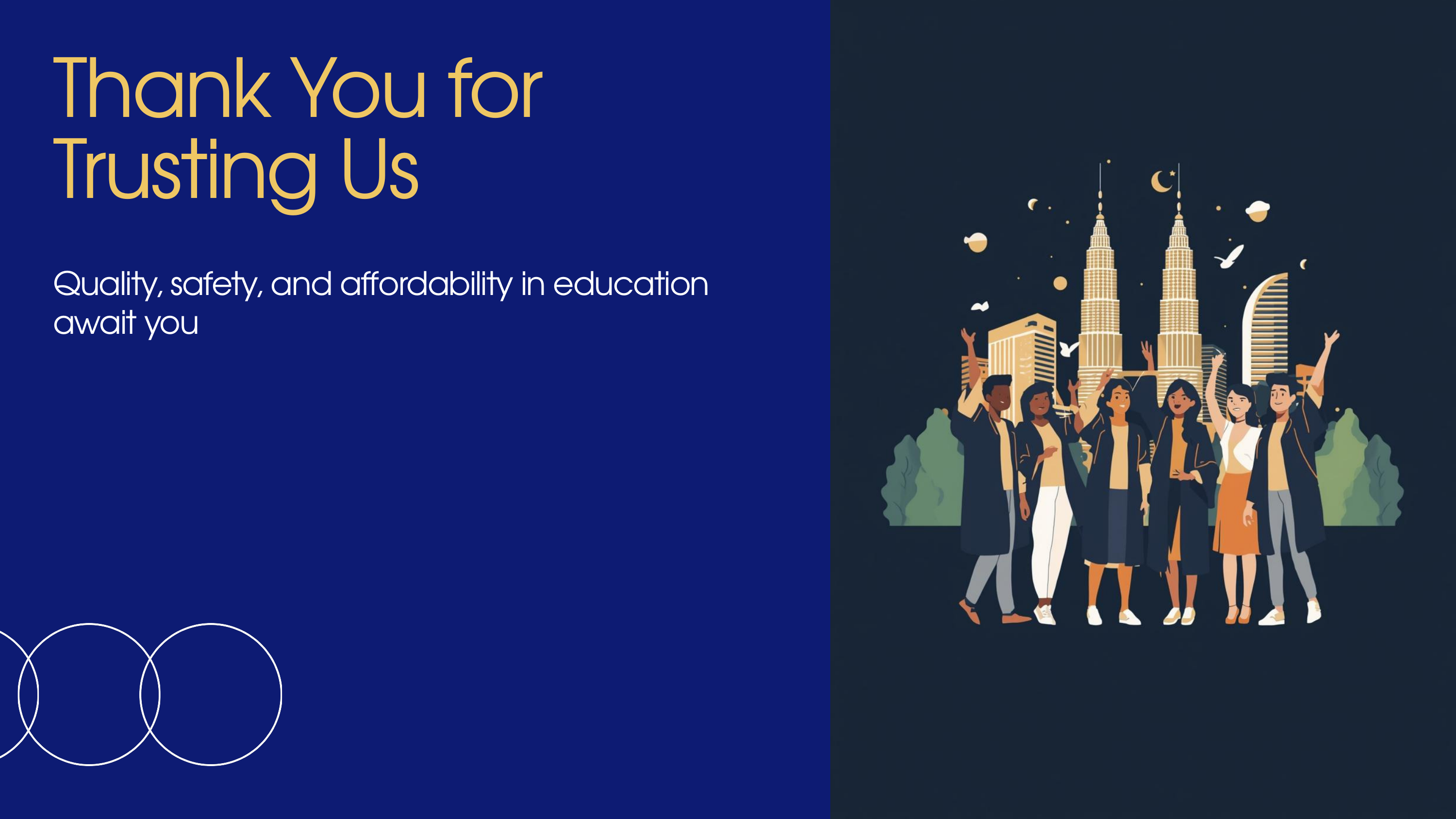

Thank You for Trusting Us
Quality, safety, and affordability in education await you